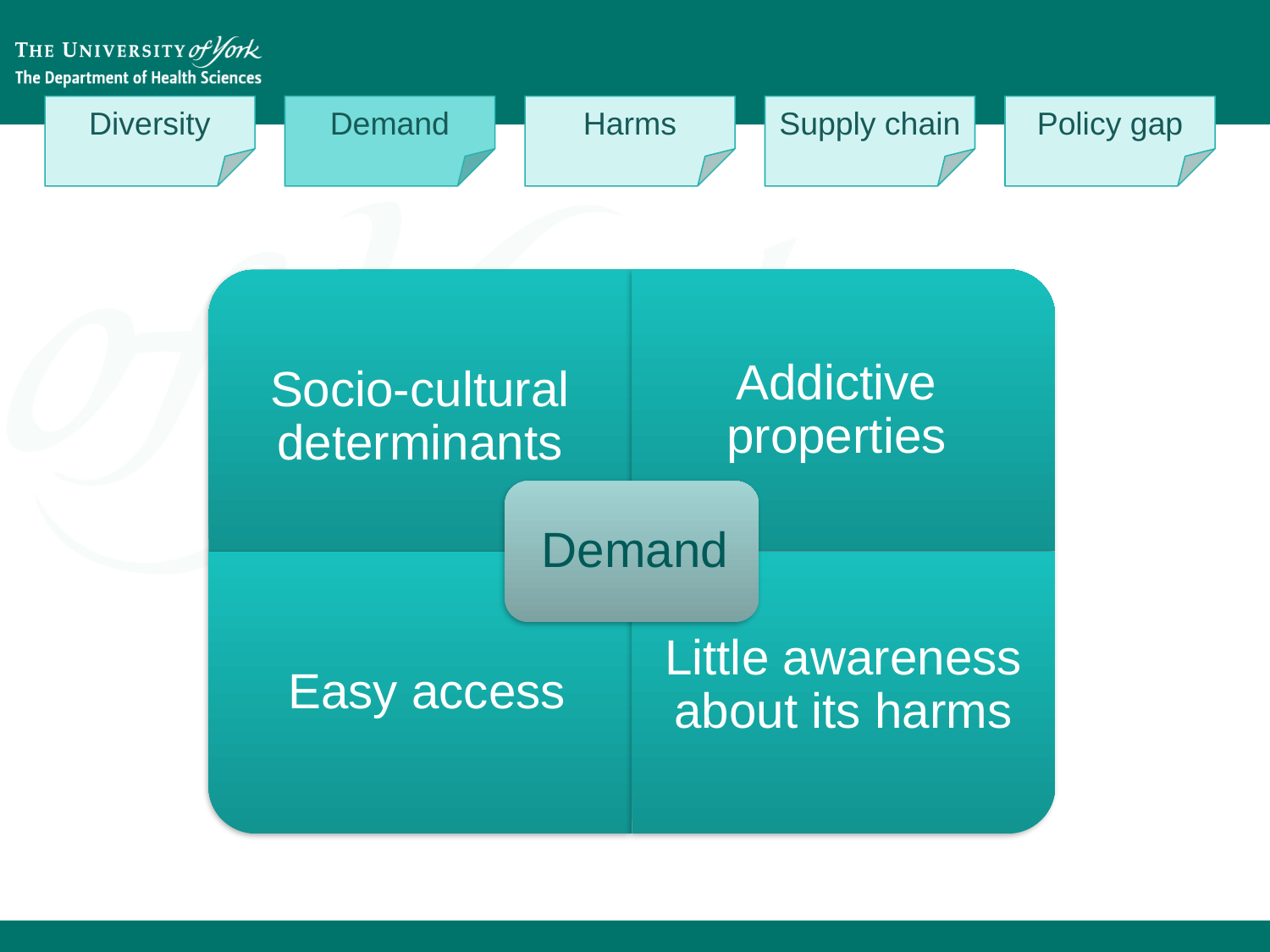

Diversity
Demand
Harms
Supply chain
Policy gap
Socio-cultural determinants
Addictive properties
Easy access
Little awareness about its harms
Demand